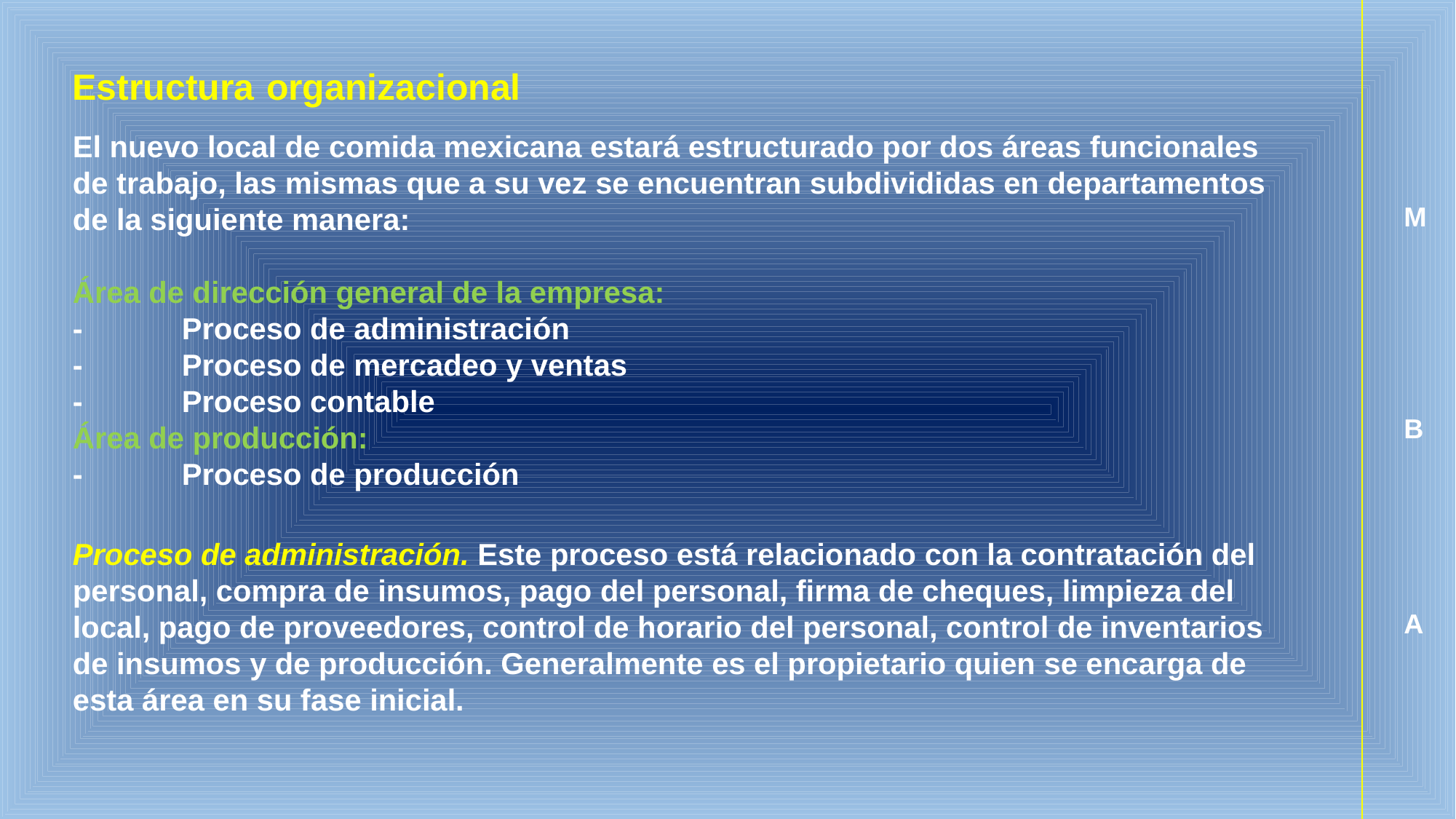

Estructura organizacional
M
B
# El nuevo local de comida mexicana estará estructurado por dos áreas funcionales de trabajo, las mismas que a su vez se encuentran subdivididas en departamentos de la siguiente manera: Área de dirección general de la empresa: -	Proceso de administración -	Proceso de mercadeo y ventas -	Proceso contable Área de producción: -	Proceso de producción Proceso de administración. Este proceso está relacionado con la contratación del personal, compra de insumos, pago del personal, firma de cheques, limpieza del local, pago de proveedores, control de horario del personal, control de inventarios de insumos y de producción. Generalmente es el propietario quien se encarga de esta área en su fase inicial.
A